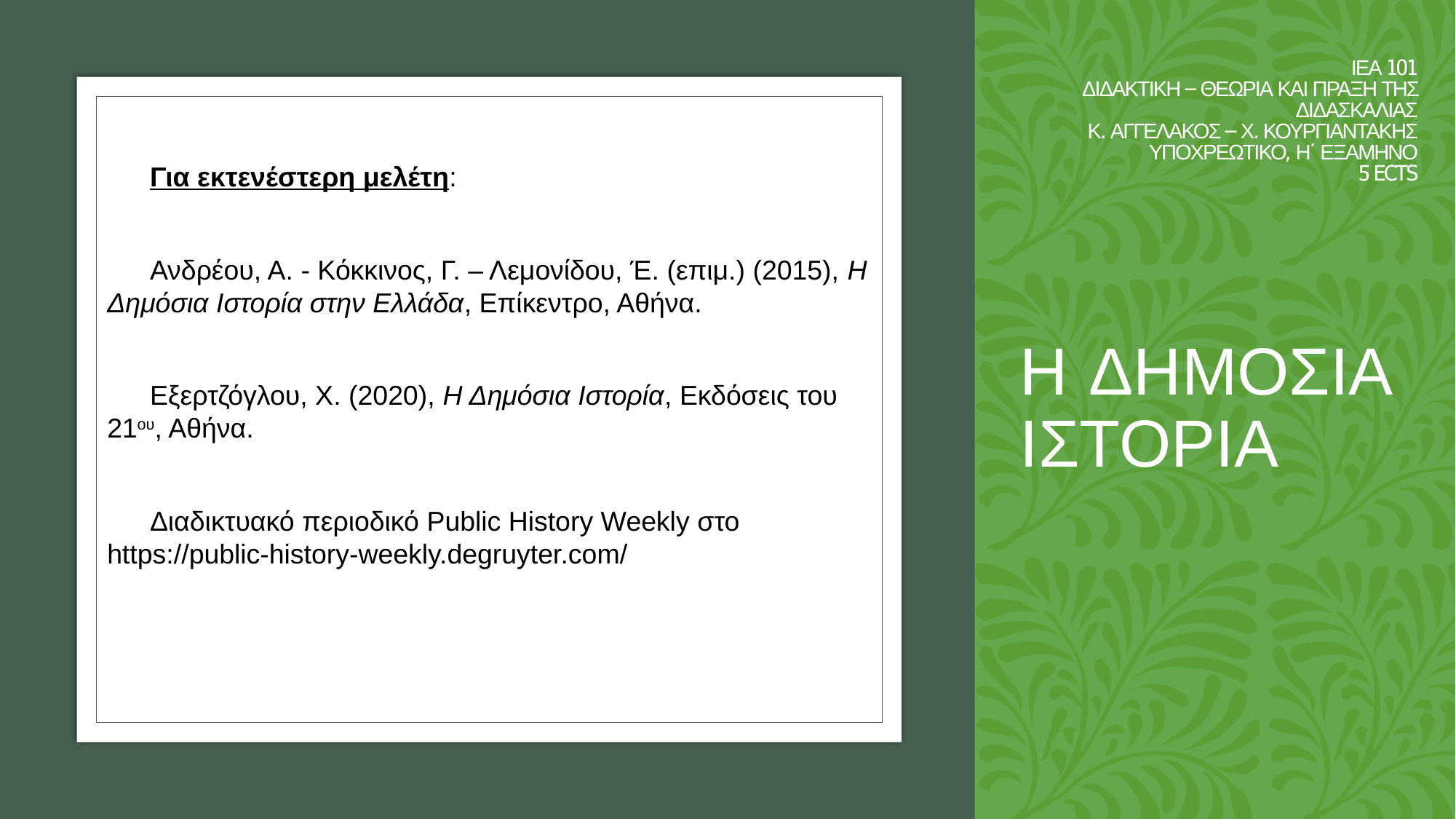

ΙΕΑ 101
ΔΙΔΑΚΤΙΚΗ – ΘΕΩΡΙΑ ΚΑΙ ΠΡΑΞΗ ΤΗΣ ΔΙΔΑΣΚΑΛΙΑΣ
Κ. ΑΓΓΕΛΑΚΟΣ – Χ. ΚΟΥΡΓΙΑΝΤΑΚΗΣ
ΥΠΟΧΡΕΩΤΙΚΟ, Η΄ ΕΞΑΜΗΝΟ
5 ECTS

# Η ΔΗΜΟΣΙΑ ΙΣΤΟΡΙΑ

Για εκτενέστερη μελέτη:

Ανδρέου, Α. - Κόκκινος, Γ. – Λεμονίδου, Έ. (επιμ.) (2015), Η Δημόσια Ιστορία στην Ελλάδα, Επίκεντρο, Αθήνα.

Εξερτζόγλου, Χ. (2020), Η Δημόσια Ιστορία, Εκδόσεις του 21ου, Αθήνα.

Διαδικτυακό περιοδικό Public History Weekly στο https://public-history-weekly.degruyter.com/